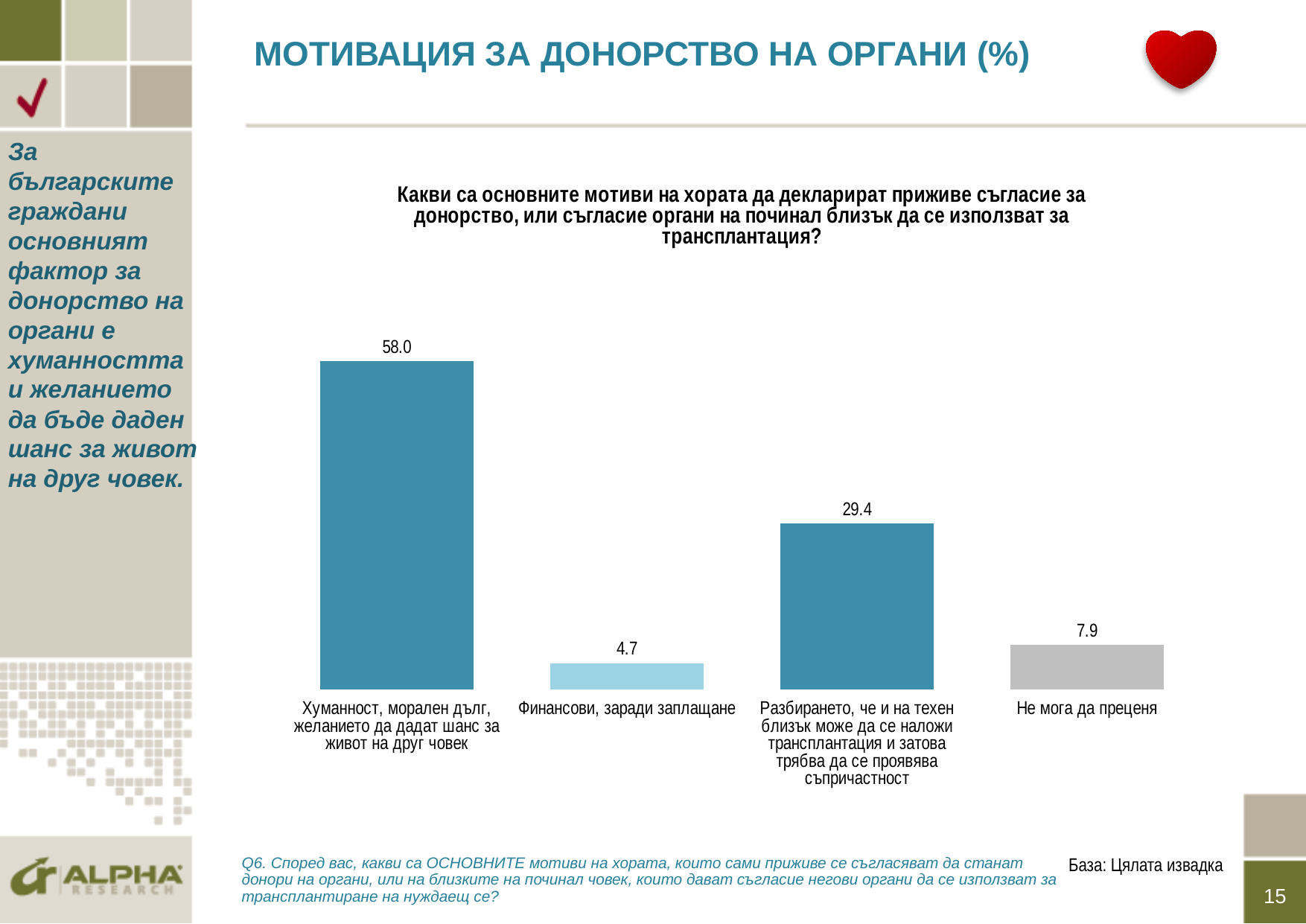

# МОТИВАЦИЯ ЗА ДОНОРСТВО НА ОРГАНИ (%)

За българските граждани основният фактор за донорство на органи е  хуманността и желанието да бъде даден шанс за живот на друг човек.

### Chart: Какви са основните мотиви на хората да декларират приживе съгласие за донорство, или съгласие органи на починал близък да се използват за трансплантация?

| Category | Според вас, какви са ОСНОВНИТЕ мотиви на хората, които сами приживе се съгласяват да станат донори на органи, или на близките на починал човек, които дават съгласие негови органи да се използват за трансплантиране на нуждаещ се? |
|---|---|
| Хуманност, морален дълг, желанието да дадат шанс за живот на друг човек | 58.0 |
| Финансови, заради заплащане | 4.7 |
| Разбирането, че и на техен близък може да се наложи трансплантация и затова трябва да се проявява съпричастност | 29.4 |
| Не мога да преценя | 7.9 |
База: Цялата извадка
Q6. Според вас, какви са ОСНОВНИТЕ мотиви на хората, които сами приживе се съгласяват да станат донори на органи, или на близките на починал човек, които дават съгласие негови органи да се използват за трансплантиране на нуждаещ се?
15